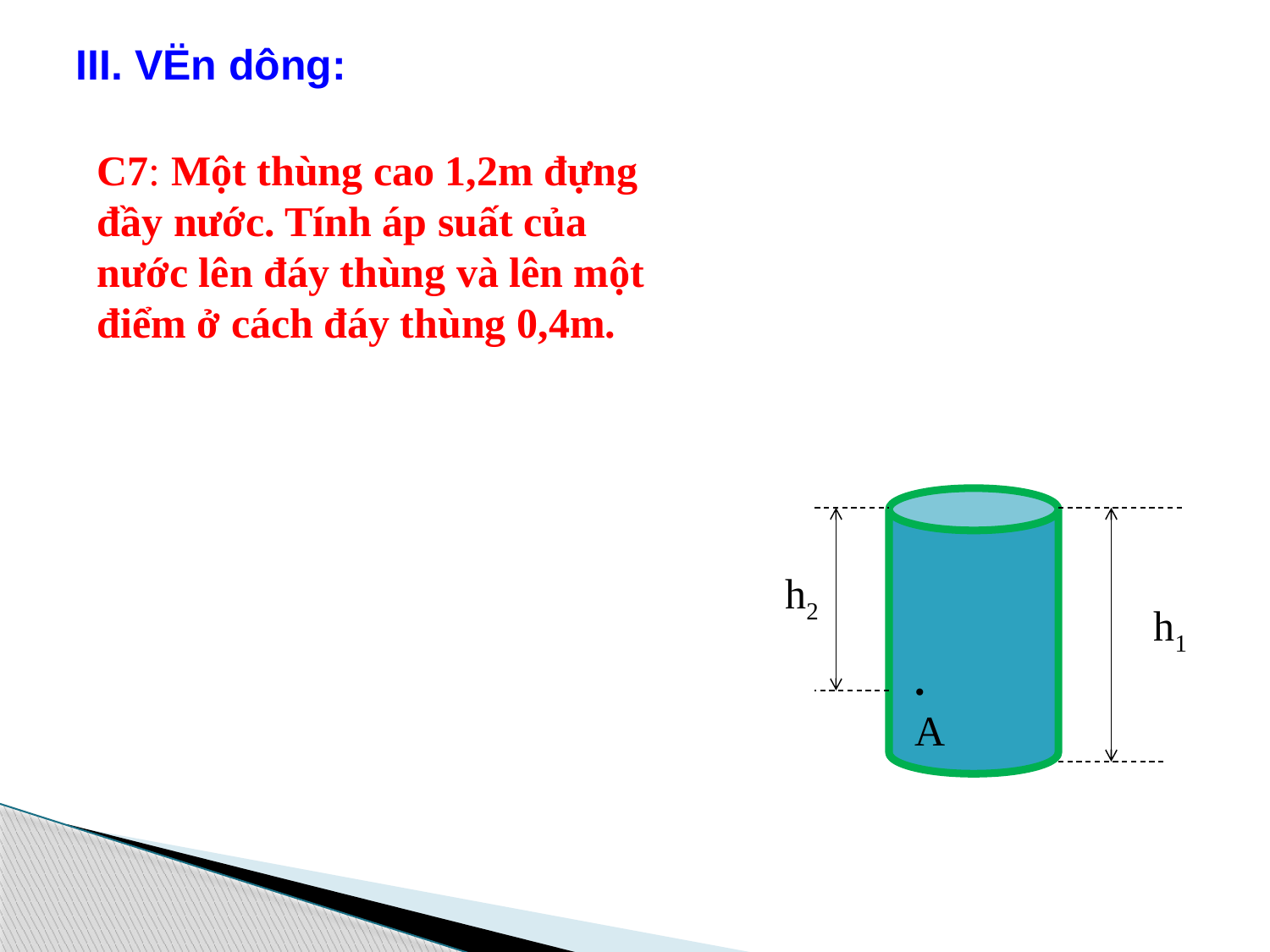

III. VËn dông:
C7: Một thùng cao 1,2m đựng đầy nước. Tính áp suất của nước lên đáy thùng và lên một điểm ở cách đáy thùng 0,4m.

h2
h1
. A